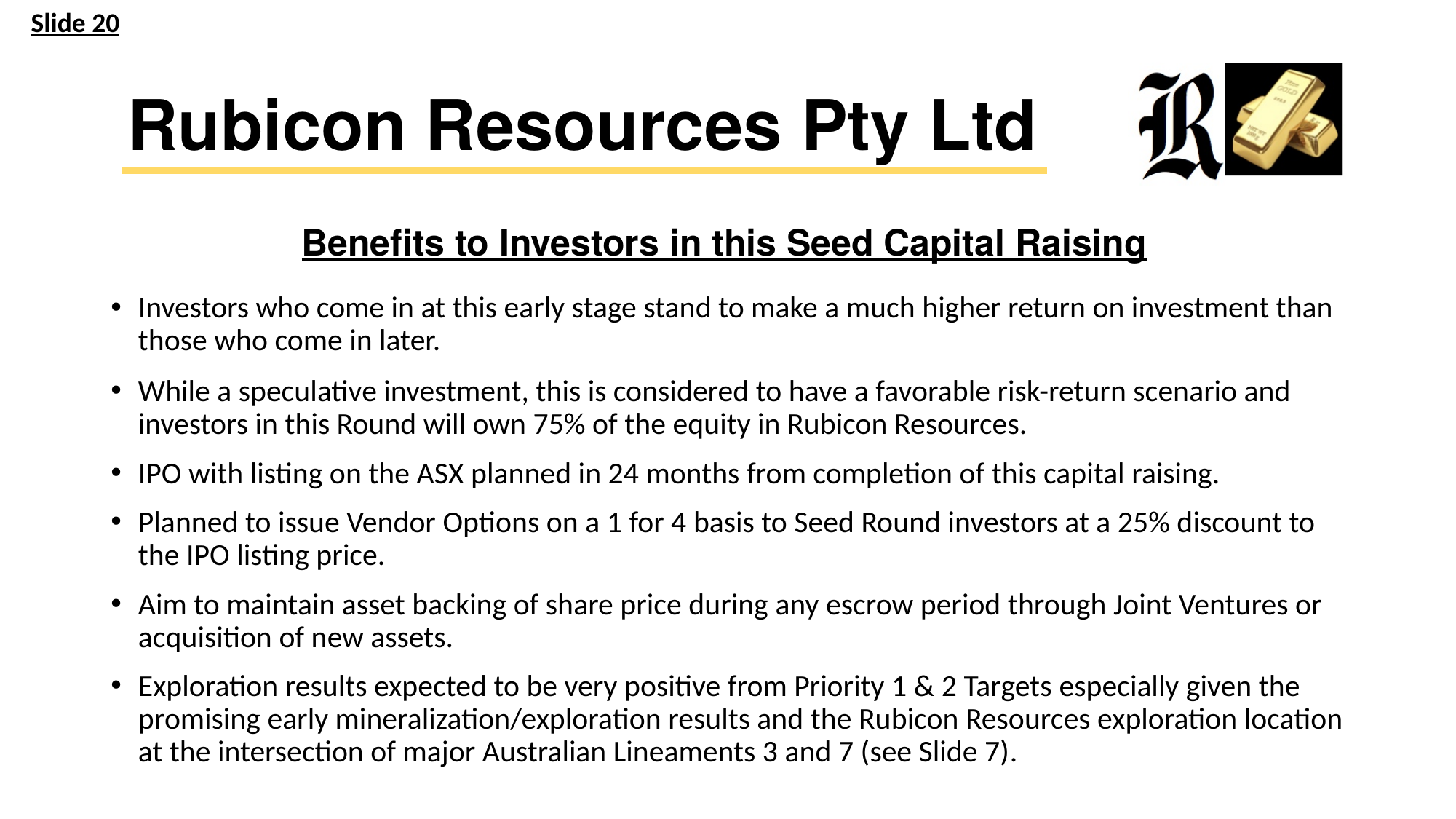

Slide 20
Rubicon Resources Pty Ltd
Benefits to Investors in this Seed Capital Raising
Investors who come in at this early stage stand to make a much higher return on investment than those who come in later.
While a speculative investment, this is considered to have a favorable risk-return scenario and investors in this Round will own 75% of the equity in Rubicon Resources.
IPO with listing on the ASX planned in 24 months from completion of this capital raising.
Planned to issue Vendor Options on a 1 for 4 basis to Seed Round investors at a 25% discount to the IPO listing price.
Aim to maintain asset backing of share price during any escrow period through Joint Ventures or acquisition of new assets.
Exploration results expected to be very positive from Priority 1 & 2 Targets especially given the promising early mineralization/exploration results and the Rubicon Resources exploration location at the intersection of major Australian Lineaments 3 and 7 (see Slide 7).